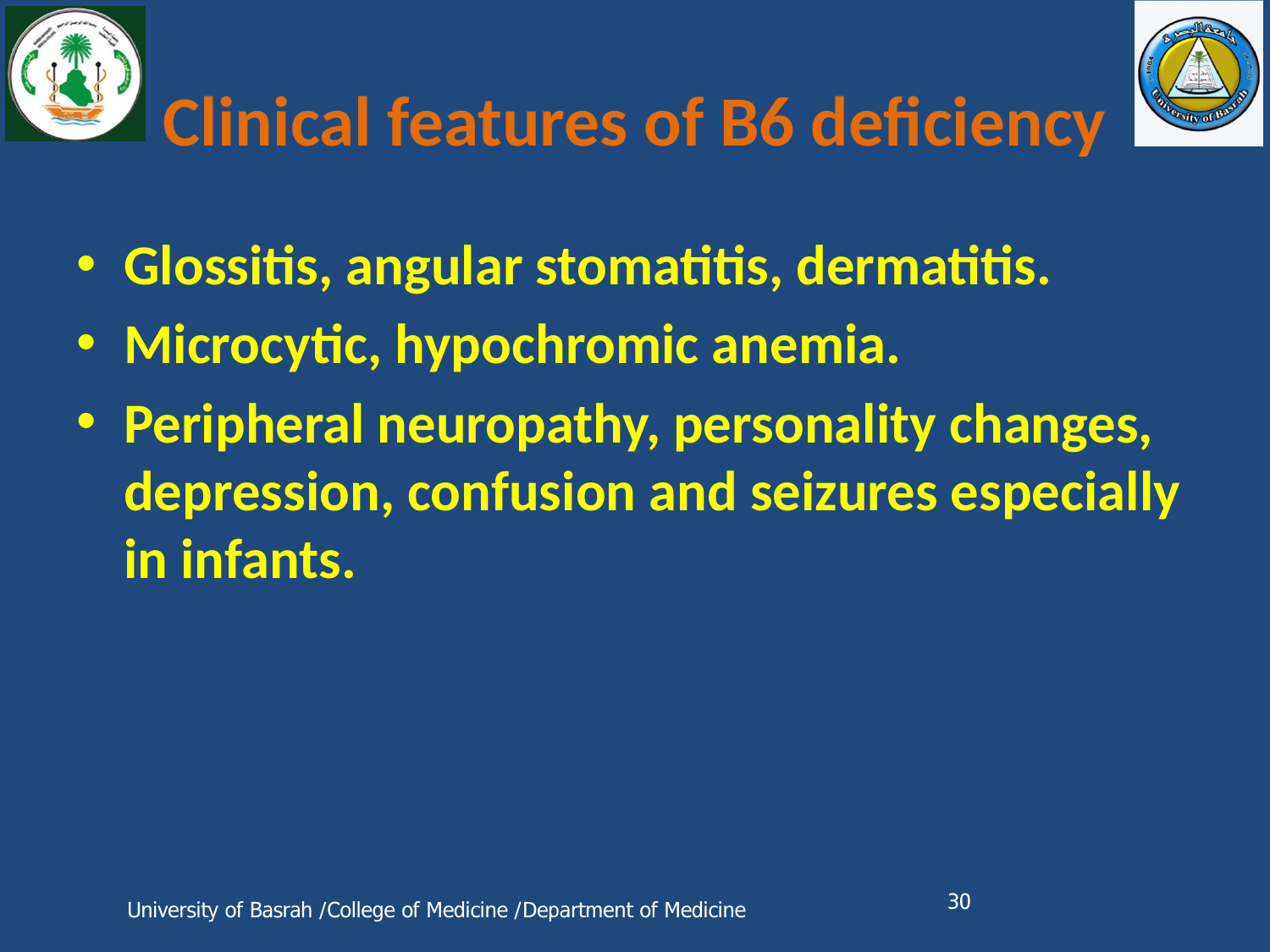

# Clinical features of B6 deficiency
Glossitis, angular stomatitis, dermatitis.
Microcytic, hypochromic anemia.
Peripheral neuropathy, personality changes,  depression, confusion and seizures especially in infants.
30
University of Basrah /College of Medicine /Department of Medicine